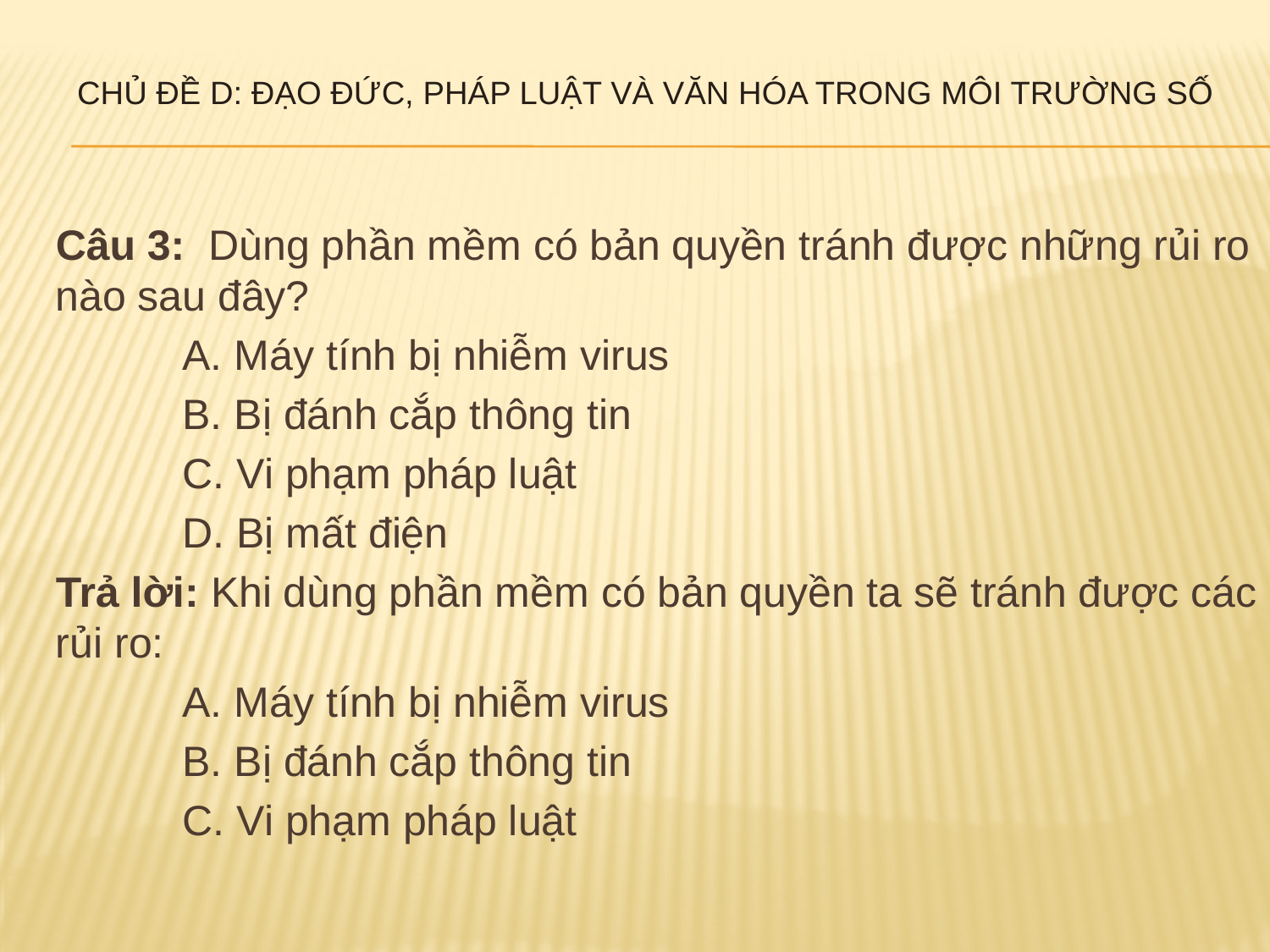

# Chủ đề d: đạo đức, pháp luật và văn hóa trong môi trường số
Câu 3:  Dùng phần mềm có bản quyền tránh được những rủi ro nào sau đây?
	A. Máy tính bị nhiễm virus
	B. Bị đánh cắp thông tin
	C. Vi phạm pháp luật
	D. Bị mất điện
Trả lời: Khi dùng phần mềm có bản quyền ta sẽ tránh được các rủi ro:
	A. Máy tính bị nhiễm virus
	B. Bị đánh cắp thông tin
	C. Vi phạm pháp luật